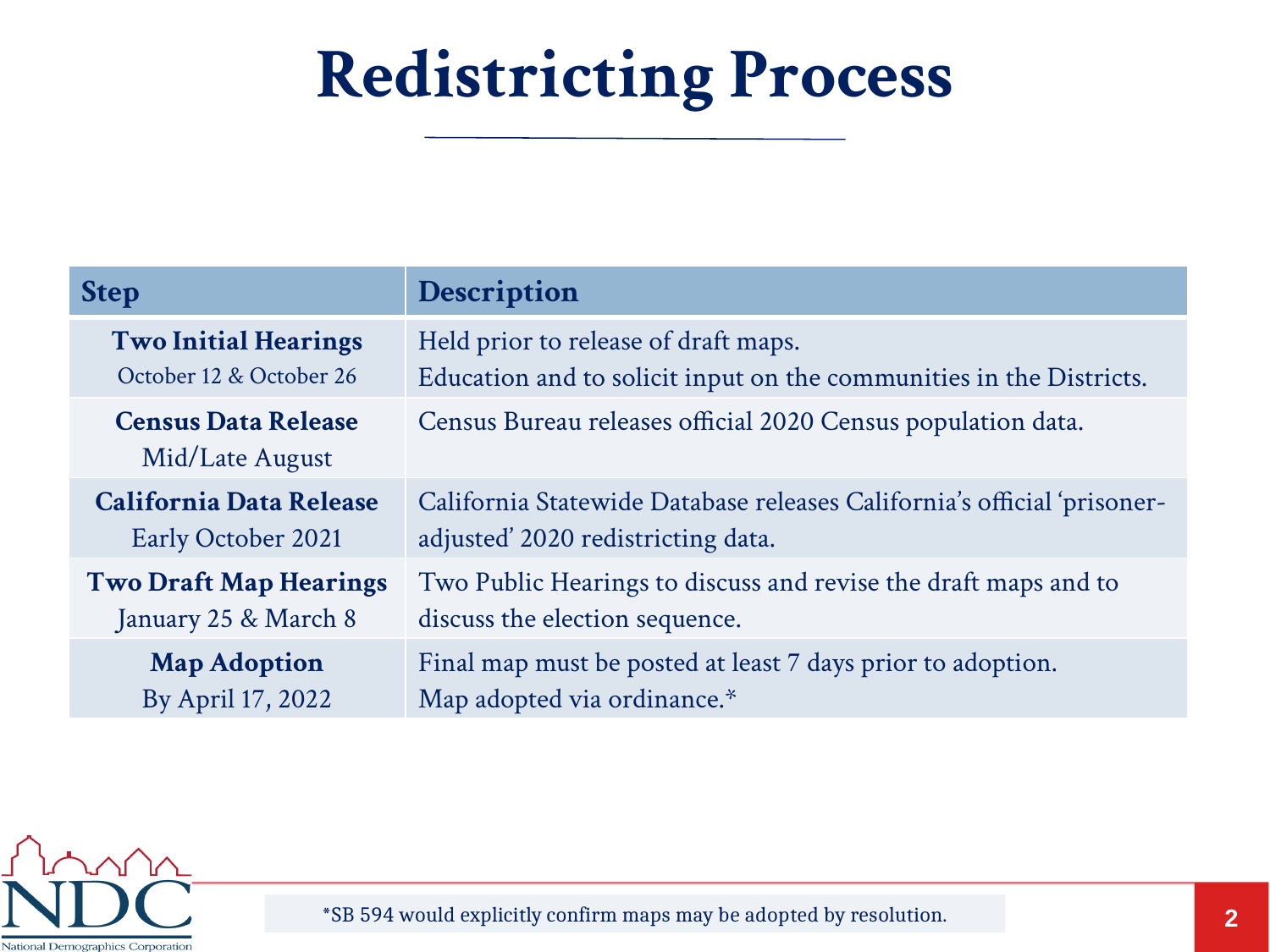

# Redistricting Process
| Step | Description |
| --- | --- |
| Two Initial Hearings October 12 & October 26 | Held prior to release of draft maps. Education and to solicit input on the communities in the Districts. |
| Census Data Release Mid/Late August | Census Bureau releases official 2020 Census population data. |
| California Data Release Early October 2021 | California Statewide Database releases California’s official ‘prisoner-adjusted’ 2020 redistricting data. |
| Two Draft Map Hearings January 25 & March 8 | Two Public Hearings to discuss and revise the draft maps and to discuss the election sequence. |
| Map Adoption By April 17, 2022 | Final map must be posted at least 7 days prior to adoption. Map adopted via ordinance.\* |
2
*SB 594 would explicitly confirm maps may be adopted by resolution.